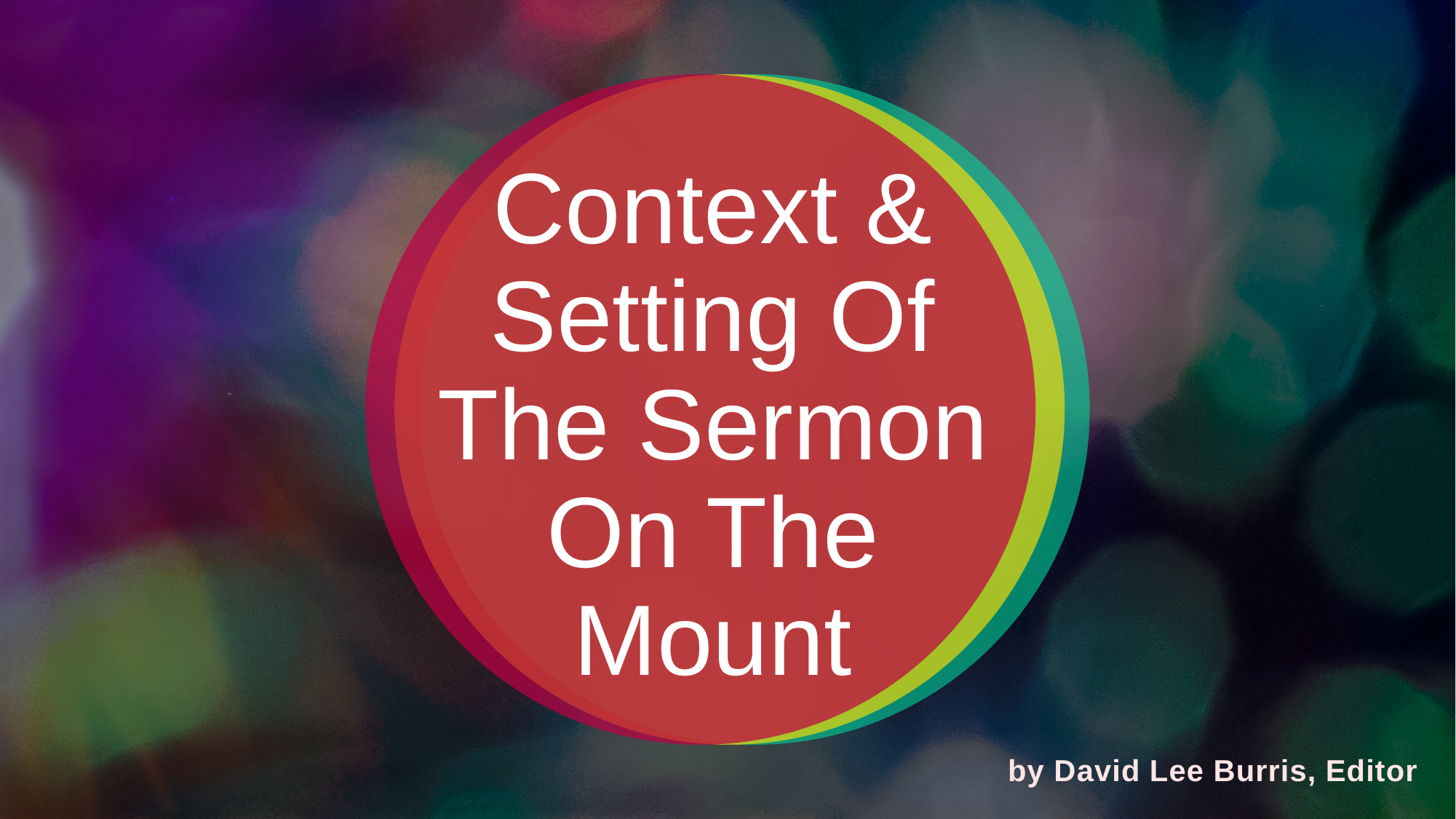

# Context & Setting Of The Sermon On The Mount
by David Lee Burris, Editor